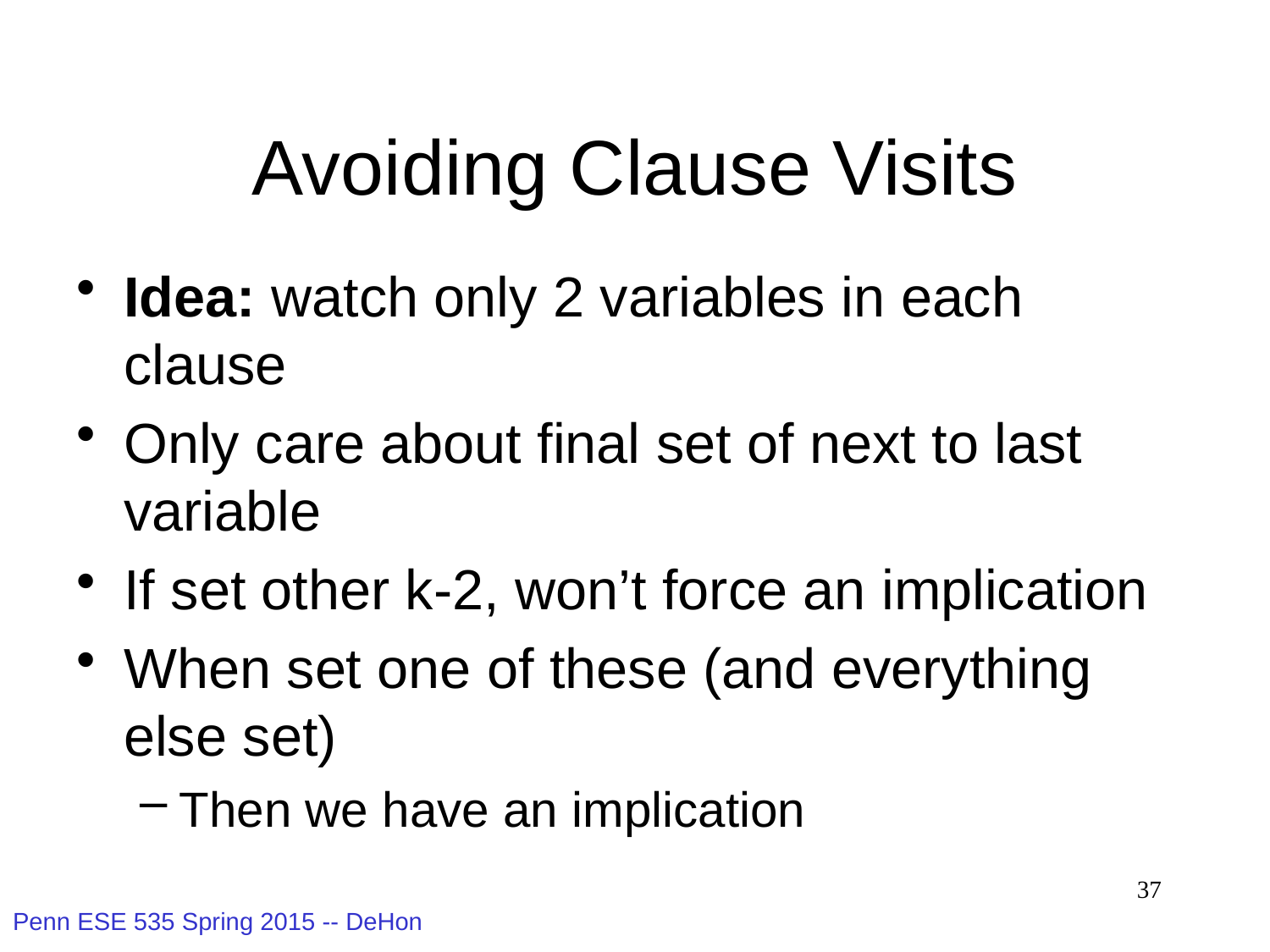

# Avoiding Clause Visits
Idea: watch only 2 variables in each clause
Only care about final set of next to last variable
If set other k-2, won’t force an implication
When set one of these (and everything else set)
Then we have an implication
37
Penn ESE 535 Spring 2015 -- DeHon